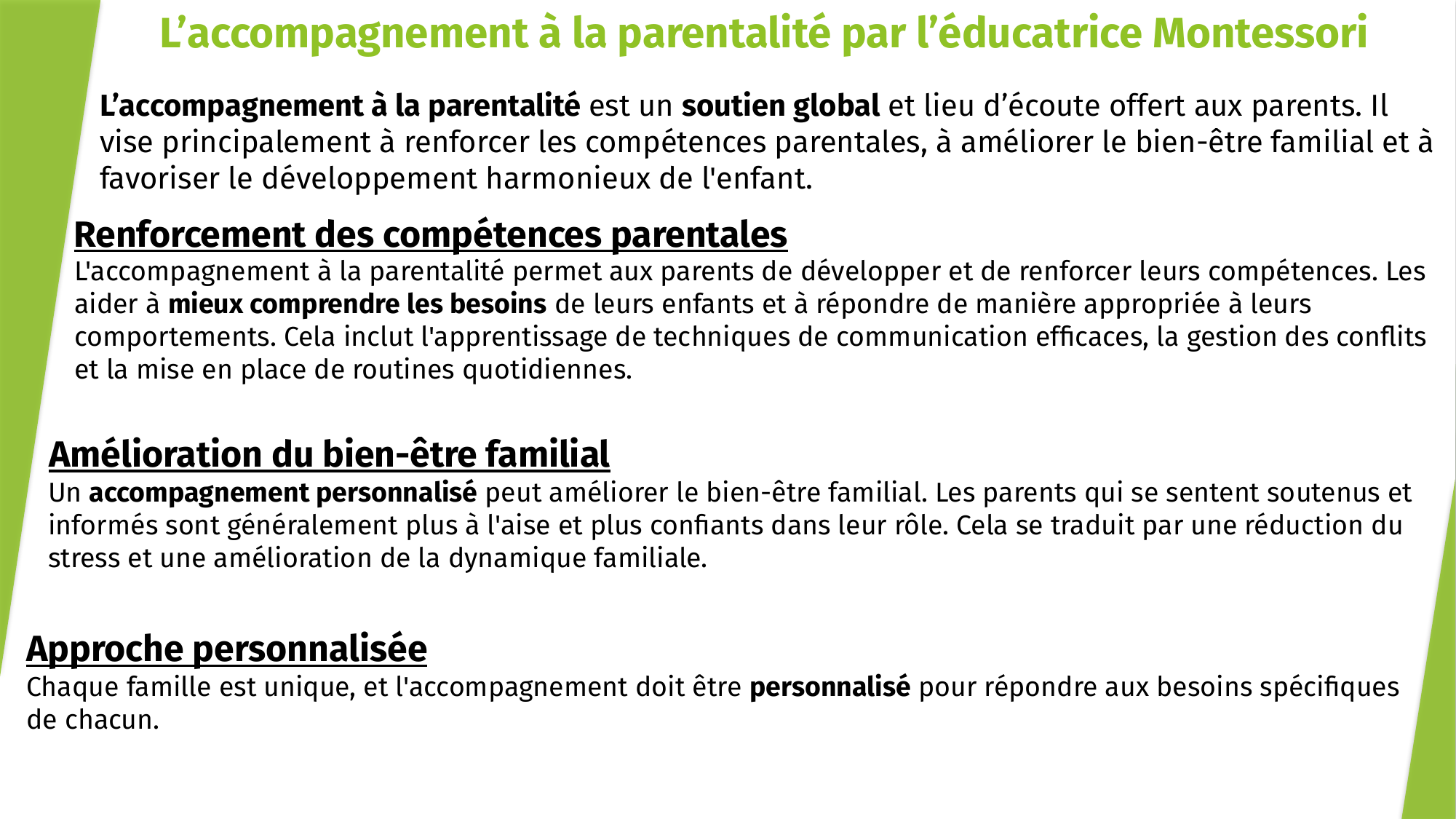

# L’accompagnement à la parentalité par l’éducatrice Montessori
L’accompagnement à la parentalité est un soutien global et lieu d’écoute offert aux parents. Il vise principalement à renforcer les compétences parentales, à améliorer le bien-être familial et à favoriser le développement harmonieux de l'enfant.

Renforcement des compétences parentales

L'accompagnement à la parentalité permet aux parents de développer et de renforcer leurs compétences. Les aider à mieux comprendre les besoins de leurs enfants et à répondre de manière appropriée à leurs comportements. Cela inclut l'apprentissage de techniques de communication efficaces, la gestion des conflits et la mise en place de routines quotidiennes.

Amélioration du bien-être familial

Un accompagnement personnalisé peut améliorer le bien-être familial. Les parents qui se sentent soutenus et informés sont généralement plus à l'aise et plus confiants dans leur rôle. Cela se traduit par une réduction du stress et une amélioration de la dynamique familiale.

Approche personnalisée

Chaque famille est unique, et l'accompagnement doit être personnalisé pour répondre aux besoins spécifiques de chacun.